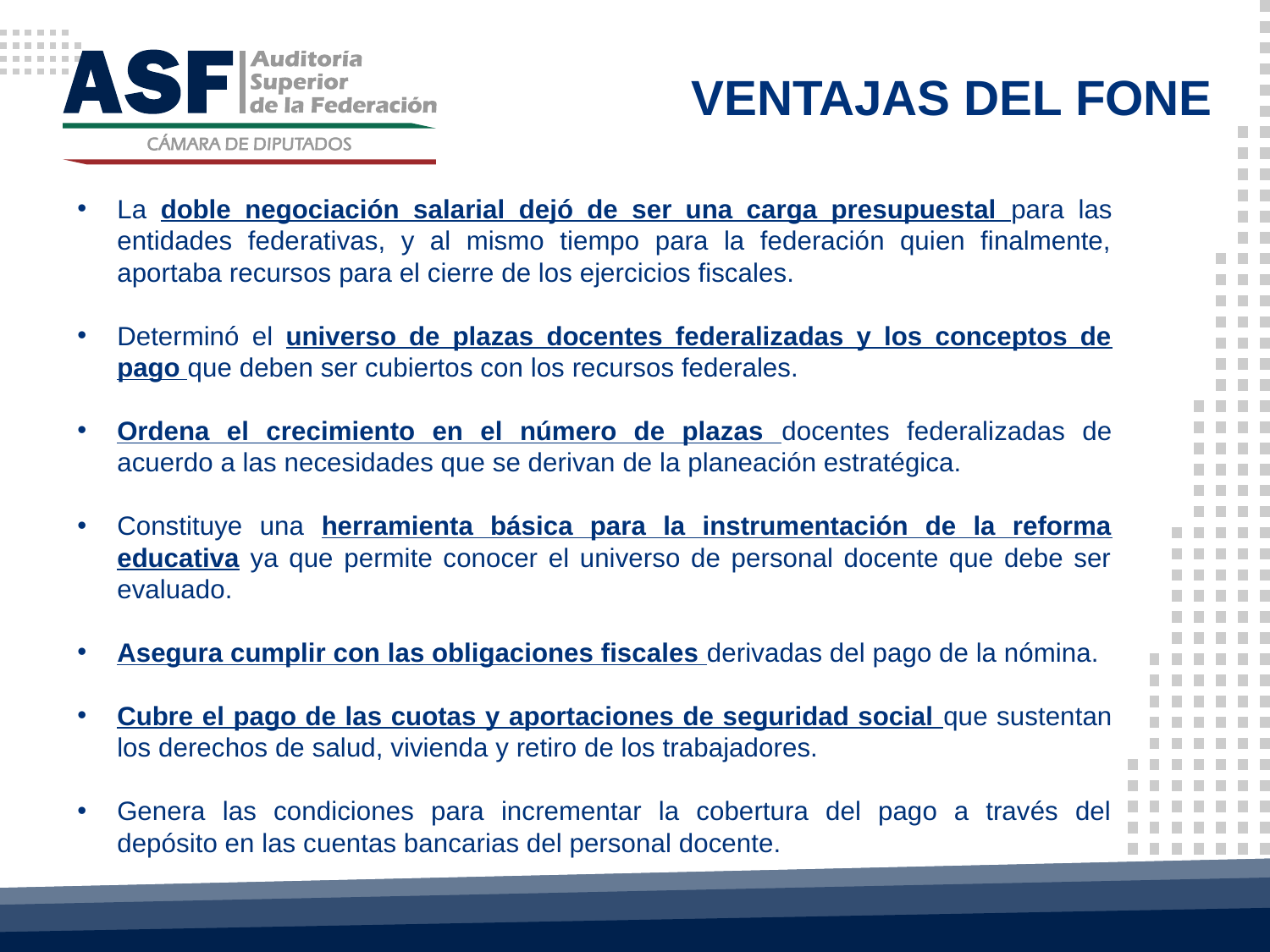

VENTAJAS DEL FONE
La doble negociación salarial dejó de ser una carga presupuestal para las entidades federativas, y al mismo tiempo para la federación quien finalmente, aportaba recursos para el cierre de los ejercicios fiscales.

Determinó el universo de plazas docentes federalizadas y los conceptos de pago que deben ser cubiertos con los recursos federales.

Ordena el crecimiento en el número de plazas docentes federalizadas de acuerdo a las necesidades que se derivan de la planeación estratégica.

Constituye una herramienta básica para la instrumentación de la reforma educativa ya que permite conocer el universo de personal docente que debe ser evaluado.

Asegura cumplir con las obligaciones fiscales derivadas del pago de la nómina.

Cubre el pago de las cuotas y aportaciones de seguridad social que sustentan los derechos de salud, vivienda y retiro de los trabajadores.

Genera las condiciones para incrementar la cobertura del pago a través del depósito en las cuentas bancarias del personal docente.